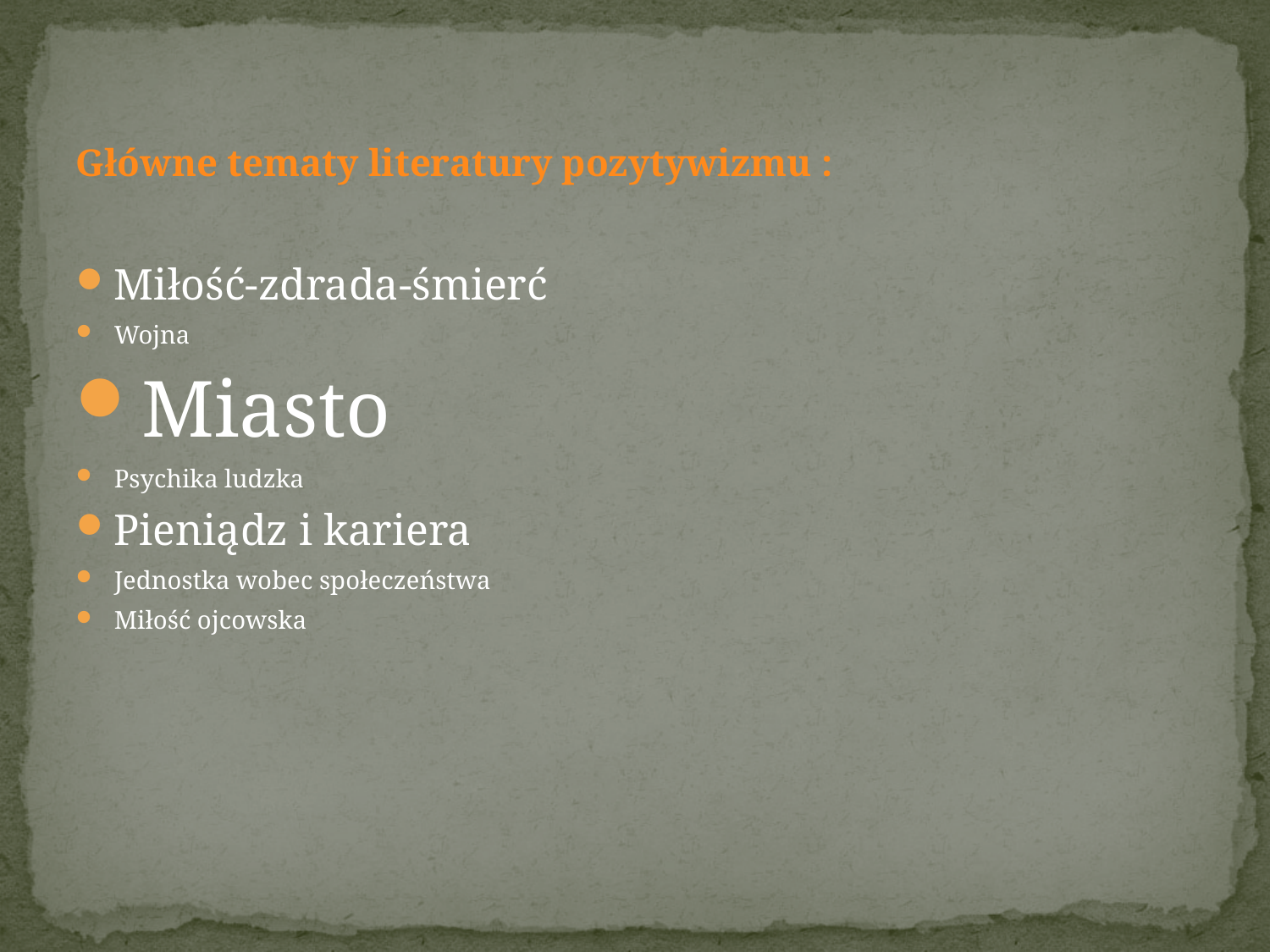

# Główne tematy literatury pozytywizmu :

Miłość-zdrada-śmierć
Wojna
Miasto
Psychika ludzka
Pieniądz i kariera
Jednostka wobec społeczeństwa
Miłość ojcowska